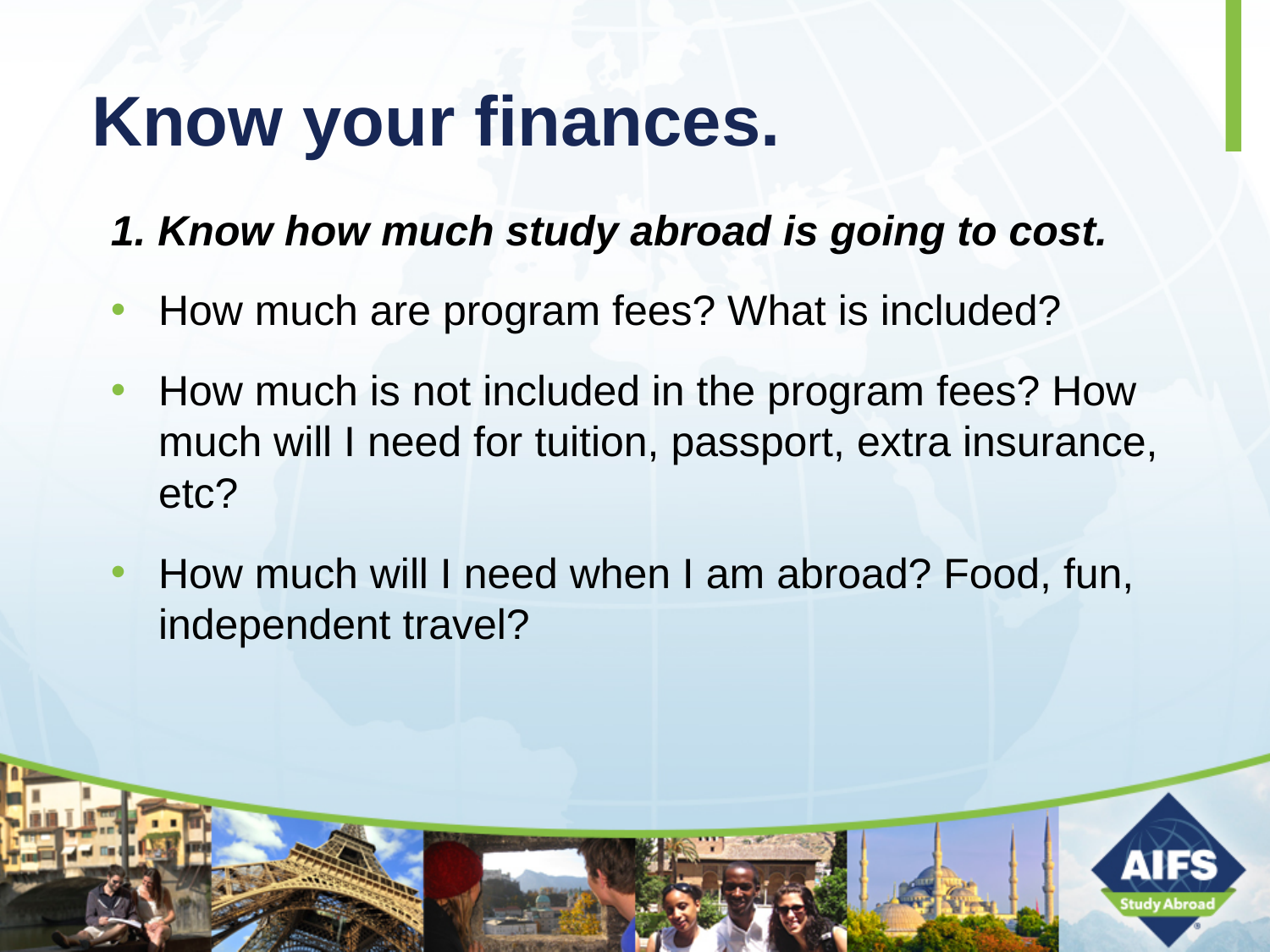

# Know your finances.
1. Know how much study abroad is going to cost.
How much are program fees? What is included?
How much is not included in the program fees? How much will I need for tuition, passport, extra insurance, etc?
How much will I need when I am abroad? Food, fun, independent travel?